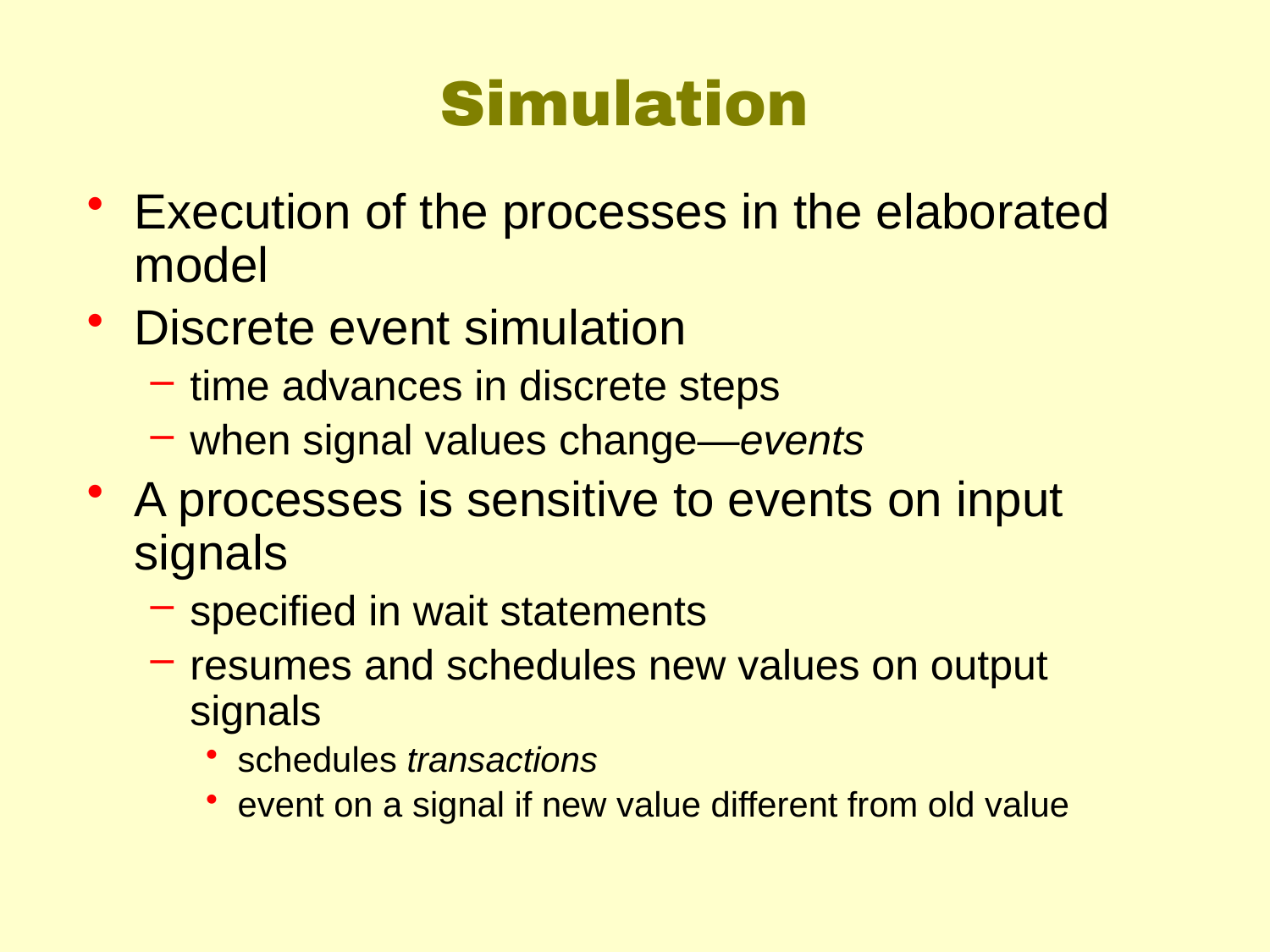

# Simulation
Execution of the processes in the elaborated model
Discrete event simulation
time advances in discrete steps
when signal values change—events
A processes is sensitive to events on input signals
specified in wait statements
resumes and schedules new values on output signals
schedules transactions
event on a signal if new value different from old value